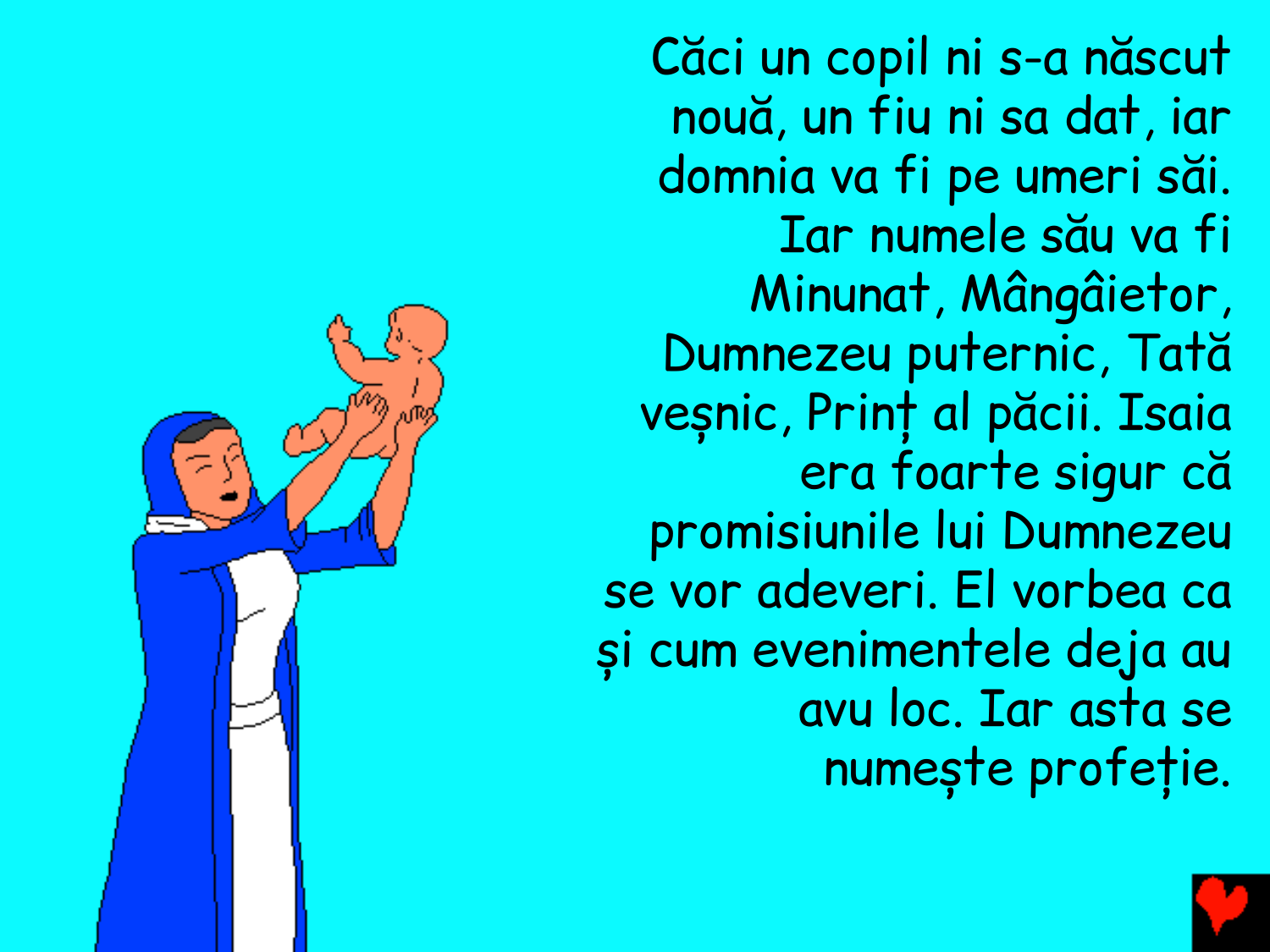

Căci un copil ni s-a născut nouă, un fiu ni sa dat, iar domnia va fi pe umeri săi. Iar numele său va fi Minunat, Mângâietor, Dumnezeu puternic, Tată veșnic, Prinț al păcii. Isaia era foarte sigur că promisiunile lui Dumnezeu se vor adeveri. El vorbea ca și cum evenimentele deja au avu loc. Iar asta se numește profeție.